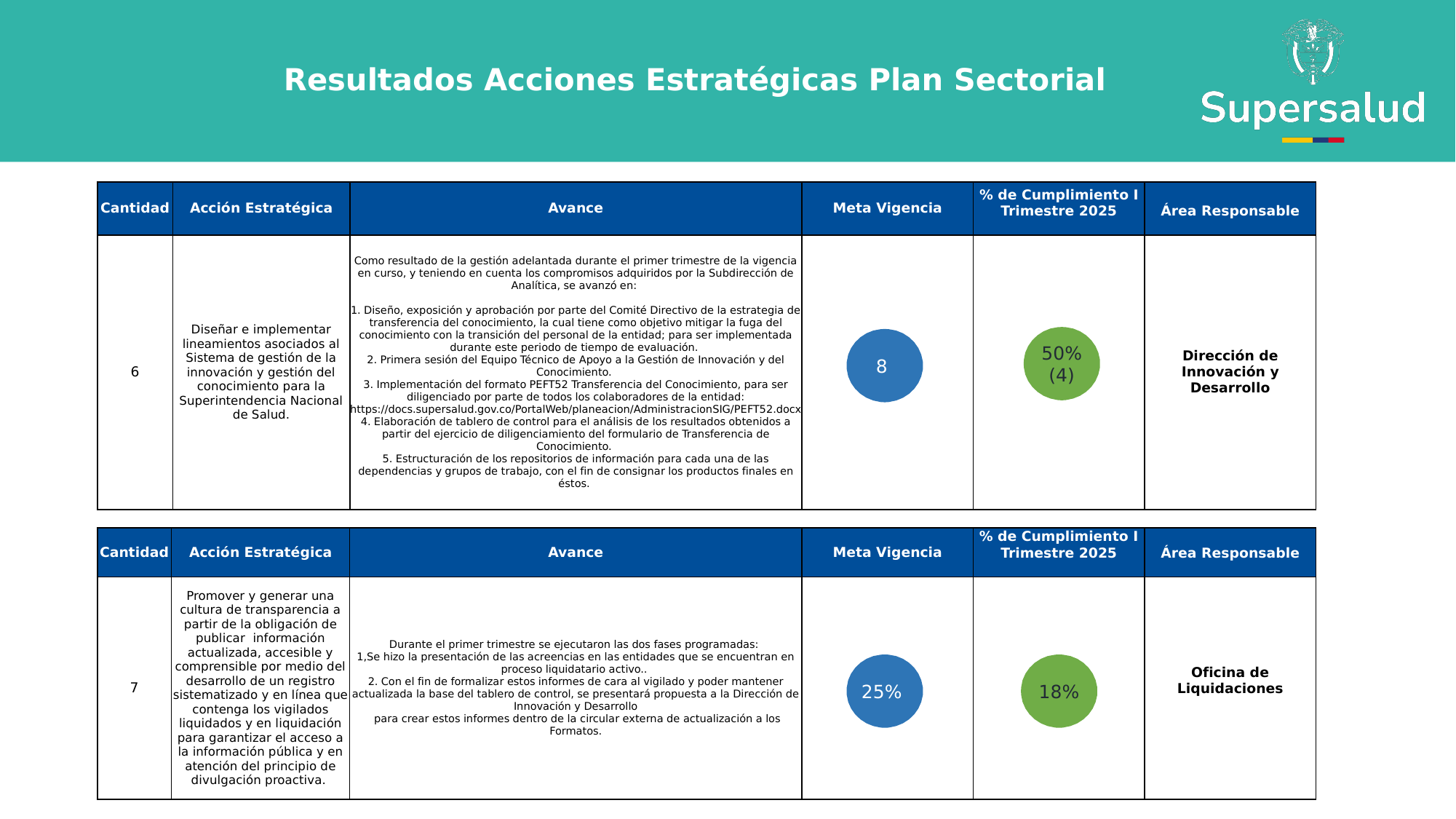

Resultados Acciones Estratégicas Plan Sectorial
| Cantidad | Acción Estratégica | Avance | Meta Vigencia | % de Cumplimiento I Trimestre 2025 | Área Responsable |
| --- | --- | --- | --- | --- | --- |
| 6 | Diseñar e implementar lineamientos asociados al Sistema de gestión de la innovación y gestión del conocimiento para la Superintendencia Nacional de Salud. | Como resultado de la gestión adelantada durante el primer trimestre de la vigencia en curso, y teniendo en cuenta los compromisos adquiridos por la Subdirección de Analítica, se avanzó en: 1. Diseño, exposición y aprobación por parte del Comité Directivo de la estrategia de transferencia del conocimiento, la cual tiene como objetivo mitigar la fuga del conocimiento con la transición del personal de la entidad; para ser implementada durante este periodo de tiempo de evaluación. 2. Primera sesión del Equipo Técnico de Apoyo a la Gestión de Innovación y del Conocimiento. 3. Implementación del formato PEFT52 Transferencia del Conocimiento, para ser diligenciado por parte de todos los colaboradores de la entidad: https://docs.supersalud.gov.co/PortalWeb/planeacion/AdministracionSIG/PEFT52.docx 4. Elaboración de tablero de control para el análisis de los resultados obtenidos a partir del ejercicio de diligenciamiento del formulario de Transferencia de Conocimiento. 5. Estructuración de los repositorios de información para cada una de las dependencias y grupos de trabajo, con el fin de consignar los productos finales en éstos. |  |  | Dirección de Innovación y Desarrollo |
50% (4)
8
| Cantidad | Acción Estratégica | Avance | Meta Vigencia | % de Cumplimiento I Trimestre 2025 | Área Responsable |
| --- | --- | --- | --- | --- | --- |
| 7 | Promover y generar una cultura de transparencia a partir de la obligación de publicar información actualizada, accesible y comprensible por medio del desarrollo de un registro sistematizado y en línea que contenga los vigilados liquidados y en liquidación para garantizar el acceso a la información pública y en atención del principio de divulgación proactiva. | Durante el primer trimestre se ejecutaron las dos fases programadas: 1,Se hizo la presentación de las acreencias en las entidades que se encuentran en proceso liquidatario activo.. 2. Con el fin de formalizar estos informes de cara al vigilado y poder mantener actualizada la base del tablero de control, se presentará propuesta a la Dirección de Innovación y Desarrollo para crear estos informes dentro de la circular externa de actualización a los Formatos. |  |  | Oficina de Liquidaciones |
25%
18%